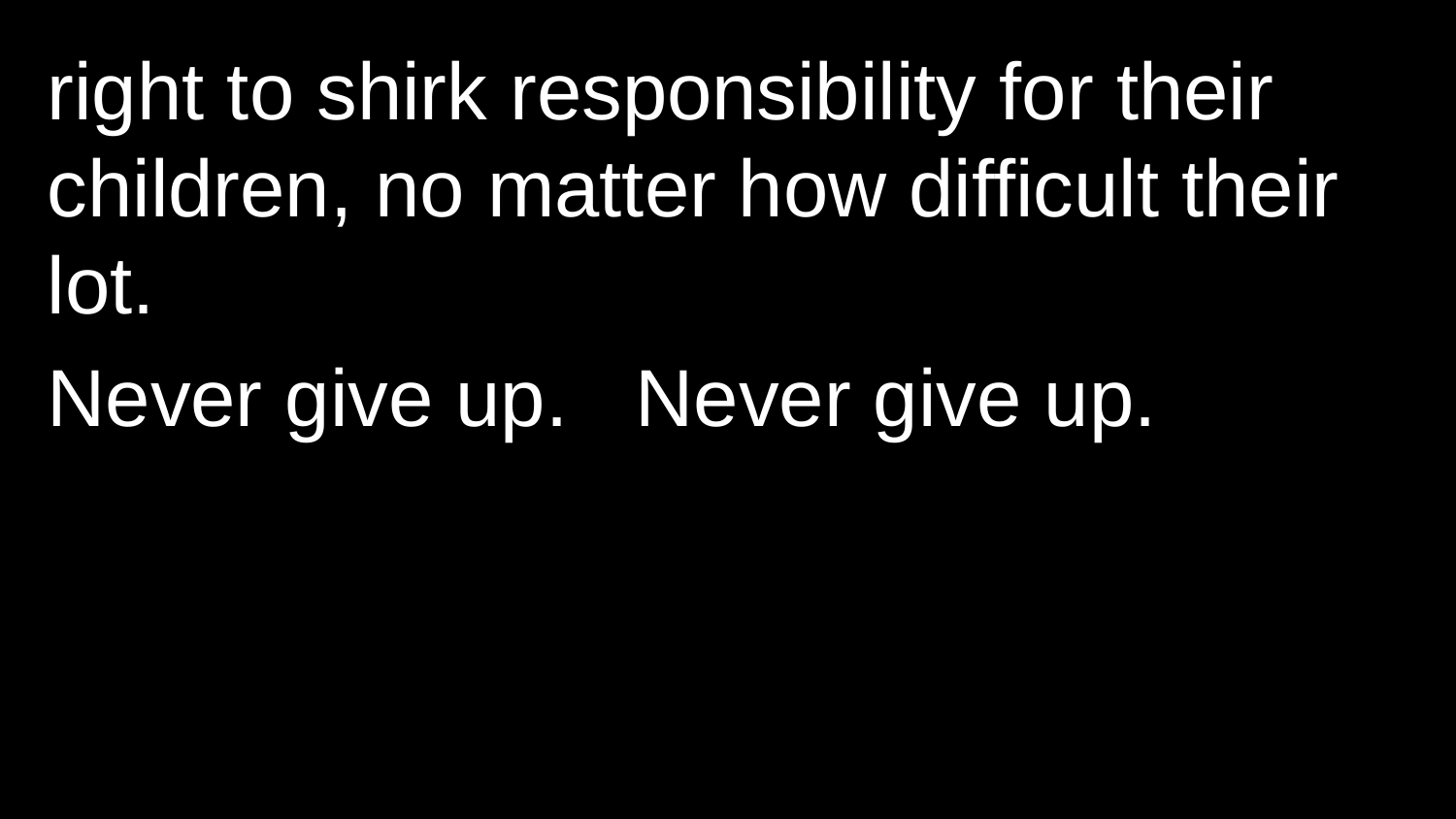

right to shirk responsibility for their children, no matter how difficult their lot.
Never give up.   Never give up.